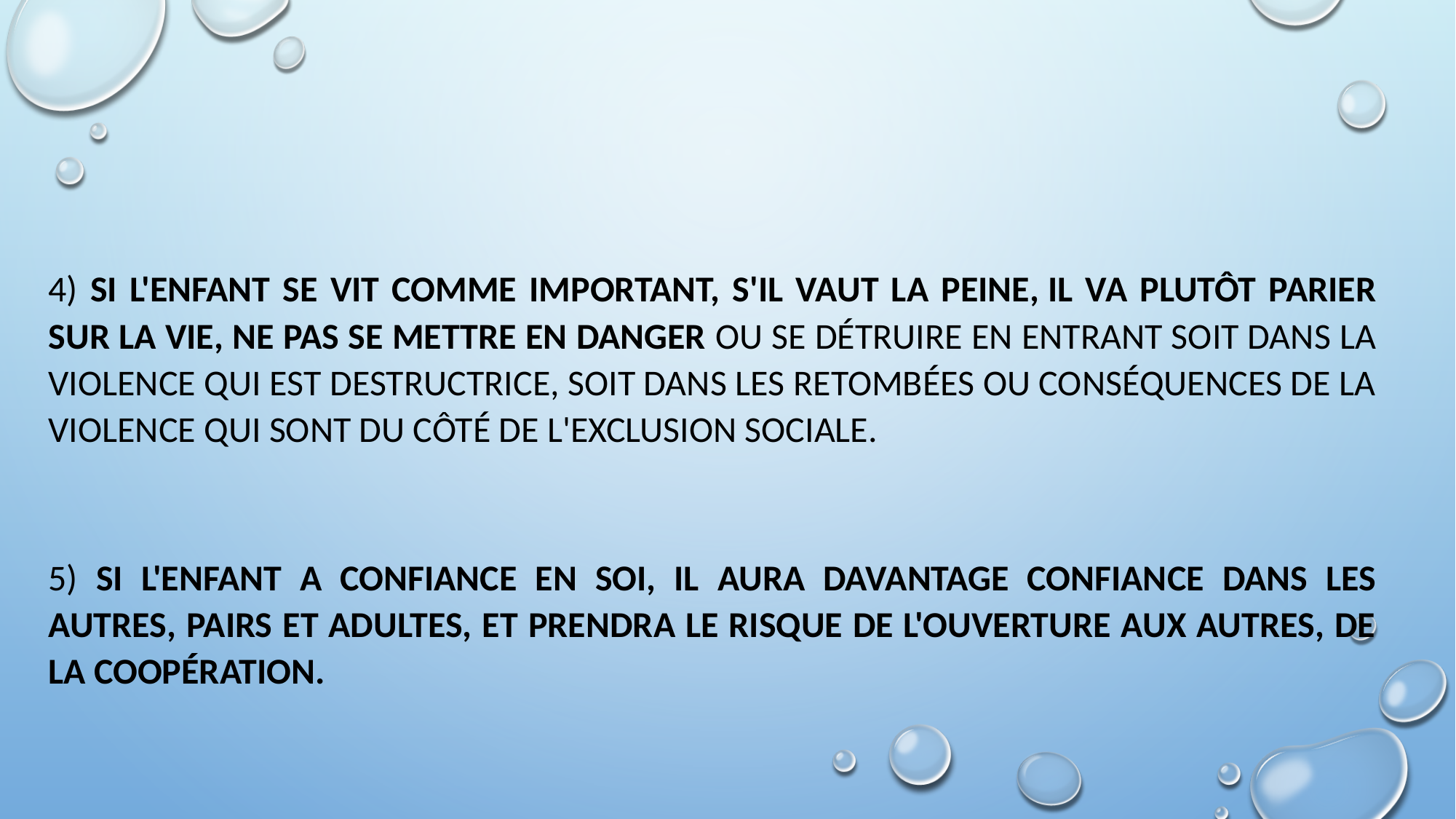

4) Si l'enfant se vit comme important, s'il vaut la peine, il va plutôt parier sur la vie, ne pas se mettre en danger ou se détruire en entrant soit dans la violence qui est destructrice, soit dans les retombées ou conséquences de La violence qui sont du côté de L'exclusion sociale.

5) Si l'enfant a confiance en soi, il aura davantage confiance dans Les autres, pairs et adultes, et prendra Le risque de L'ouverture aux autres, de La coopération.